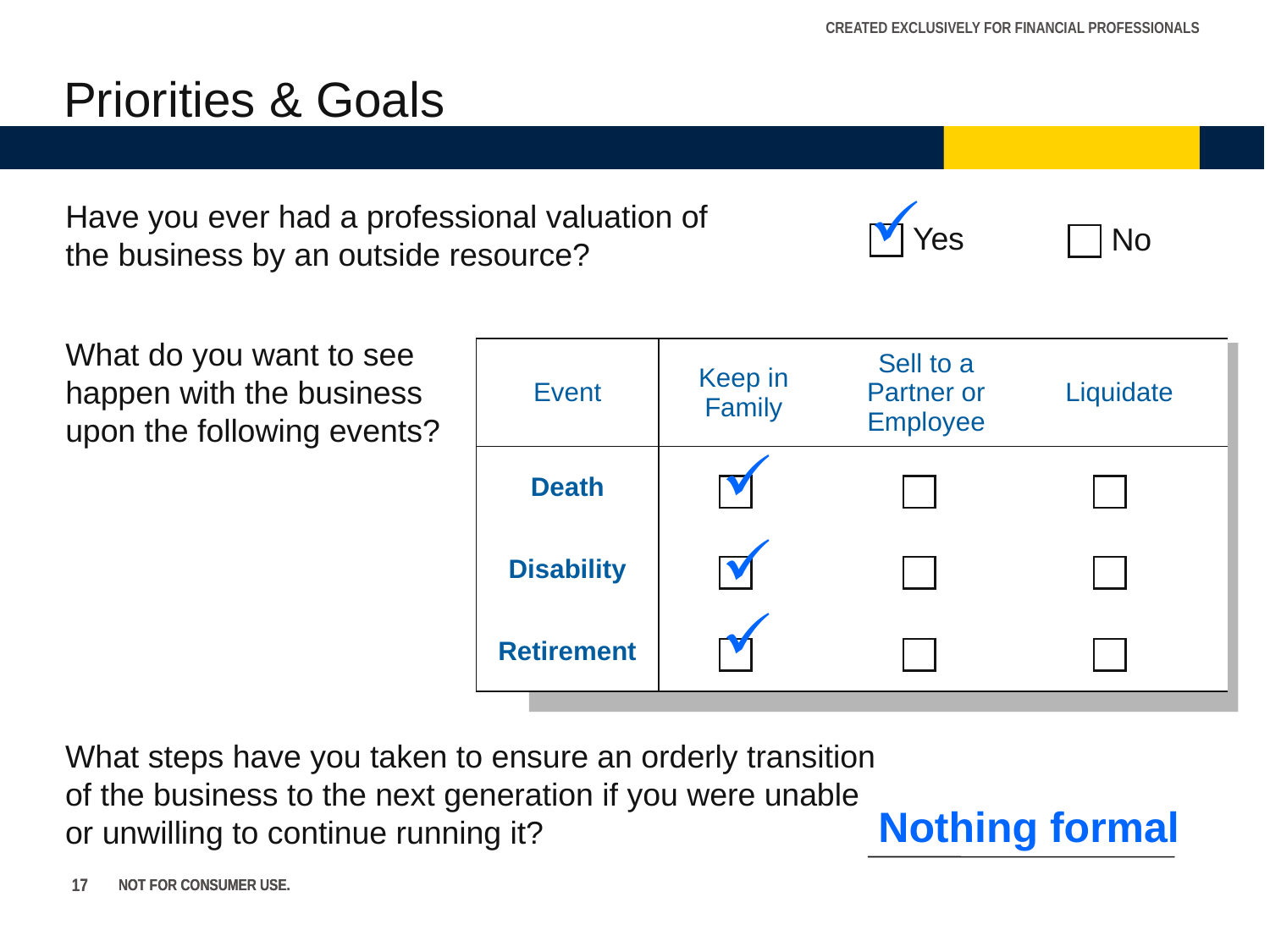

Priorities & Goals
Have you ever had a professional valuation of the business by an outside resource?

Yes
No

What do you want to see happen with the business upon the following events?
| Event | Keep in Family | Sell to a Partner or Employee | Liquidate |
| --- | --- | --- | --- |
| Death |  |  |  |
| Disability |  |  |  |
| Retirement |  |  |  |

What steps have you taken to ensure an orderly transition of the business to the next generation if you were unable or unwilling to continue running it?
Nothing formal

17
17
NOT FOR CONSUMER USE.
NOT FOR CONSUMER USE.
17